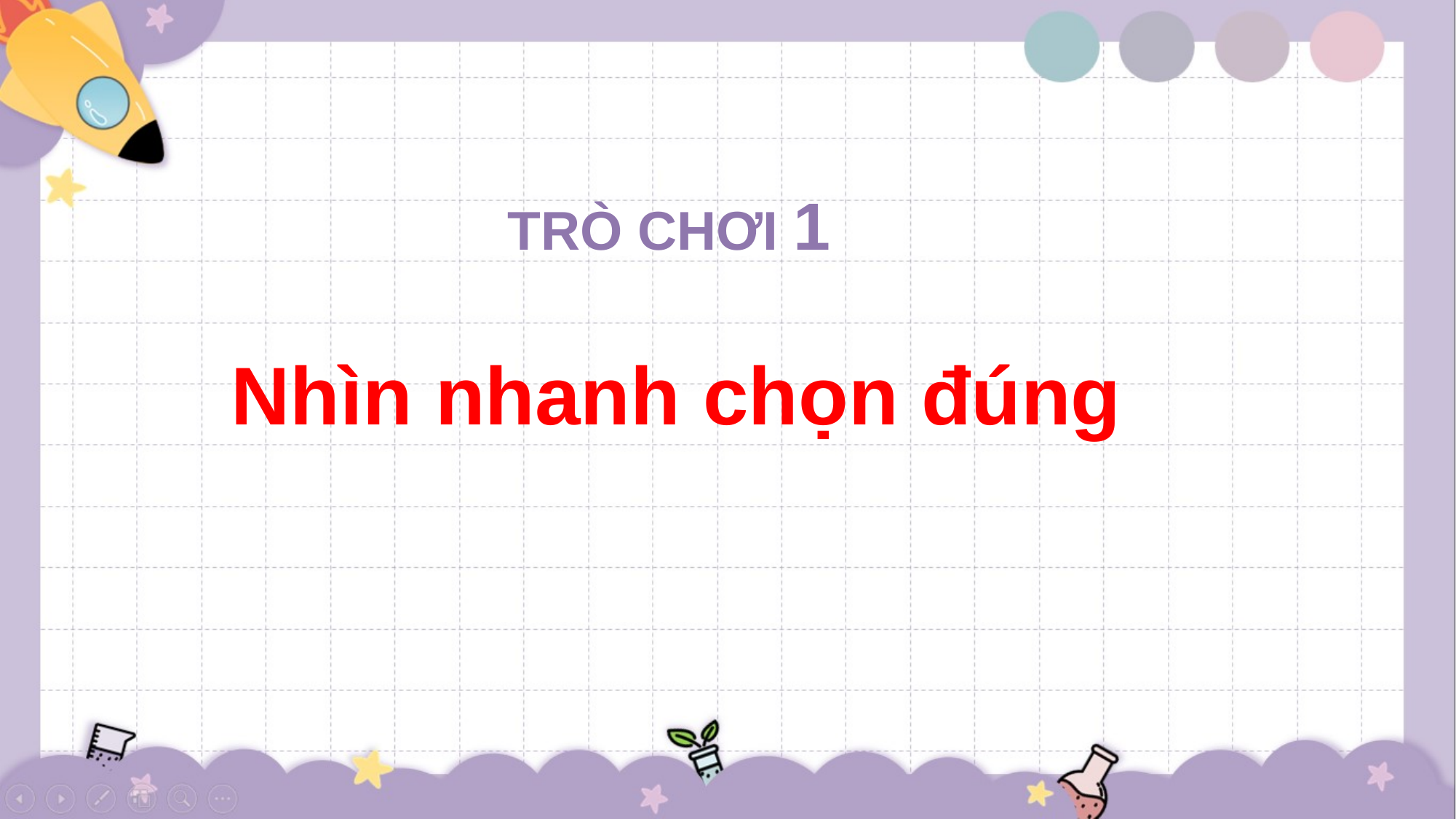

TRÒ CHƠI 1

 Nhìn nhanh chọn đúng